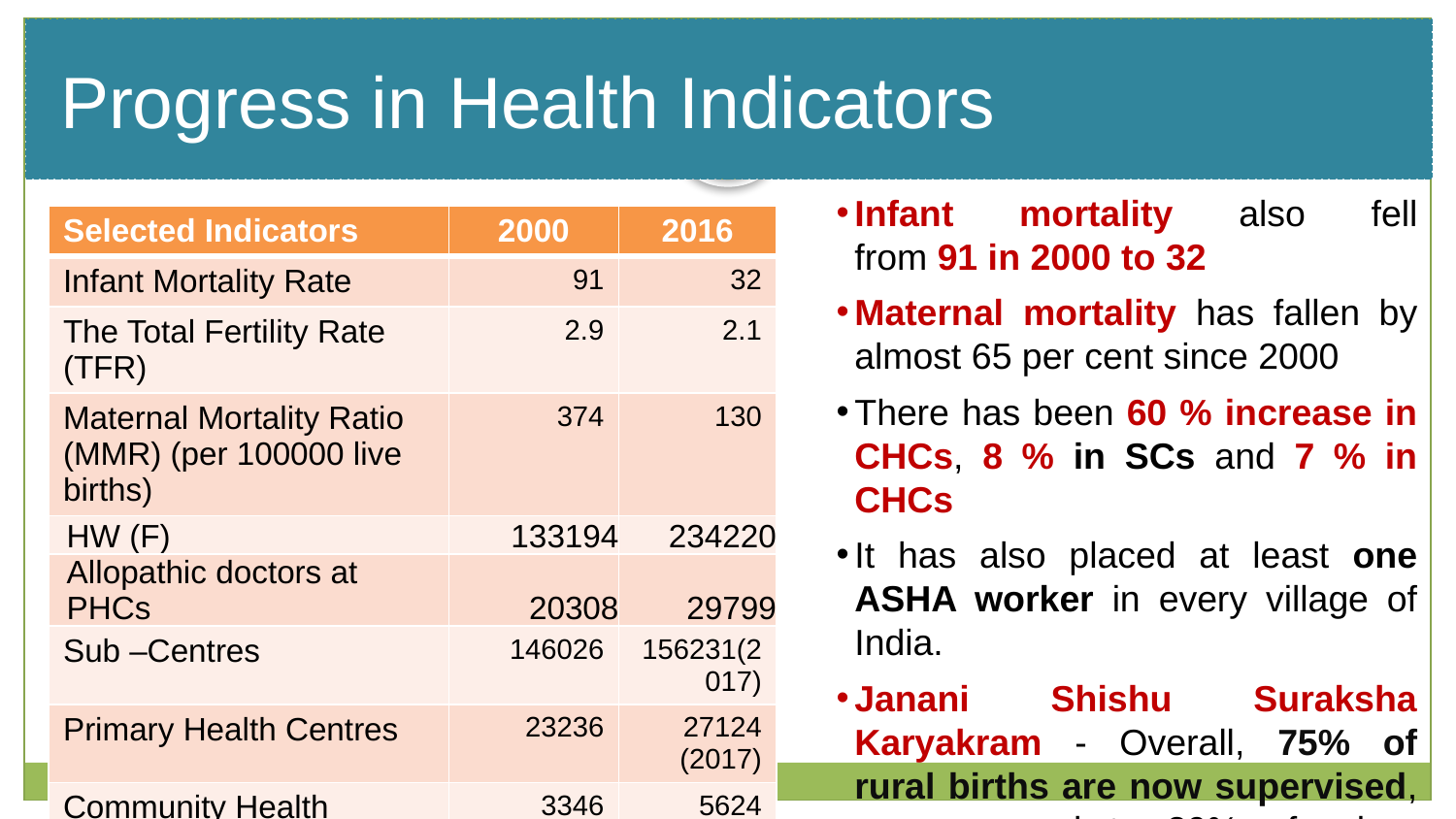

Progress in Health Indicators
# Slide Title
Infant mortality also fell from 91 in 2000 to 32
Maternal mortality has fallen by almost 65 per cent since 2000
There has been 60 % increase in CHCs, 8 % in SCs and 7 % in CHCs
It has also placed at least one ASHA worker in every village of India.
Janani Shishu Suraksha Karyakram - Overall, 75% of rural births are now supervised, as compared to 89% of urban deliveries.

| Selected Indicators | 2000 | 2016 |
| --- | --- | --- |
| Infant Mortality Rate | 91 | 32 |
| The Total Fertility Rate (TFR) | 2.9 | 2.1 |
| Maternal Mortality Ratio (MMR) (per 100000 live births) | 374 | 130 |
| HW (F) | 133194 | 234220 |
| Allopathic doctors at PHCs | 20308 | 29799 |
| Sub –Centres | 146026 | 156231(2017) |
| Primary Health Centres | 23236 | 27124 (2017) |
| Community Health Centres | 3346 | 5624 (2017) |